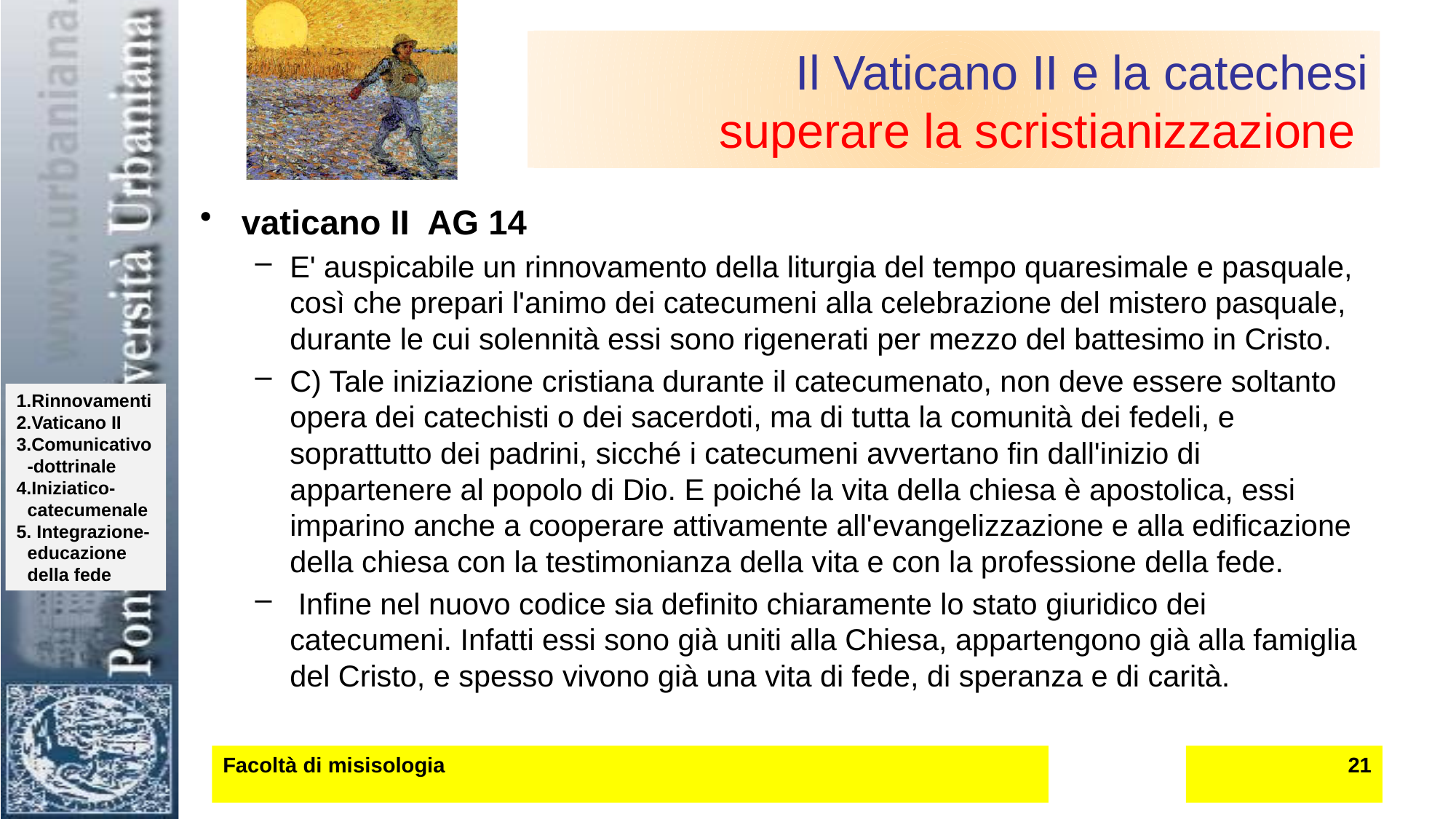

21
# Il Vaticano II e la catechesi superare la scristianizzazione
vaticano II  AG 14
E' auspicabile un rinnovamento della liturgia del tempo quaresimale e pasquale, così che prepari l'animo dei catecumeni alla celebrazione del mistero pasquale, durante le cui solennità essi sono rigenerati per mezzo del battesimo in Cristo.
C) Tale iniziazione cristiana durante il catecumenato, non deve essere soltanto opera dei catechisti o dei sacerdoti, ma di tutta la comunità dei fedeli, e soprattutto dei padrini, sicché i catecumeni avvertano fin dall'inizio di appartenere al popolo di Dio. E poiché la vita della chiesa è apostolica, essi imparino anche a cooperare attivamente all'evangelizzazione e alla edificazione della chiesa con la testimonianza della vita e con la professione della fede.
 Infine nel nuovo codice sia definito chiaramente lo stato giuridico dei catecumeni. Infatti essi sono già uniti alla Chiesa, appartengono già alla famiglia del Cristo, e spesso vivono già una vita di fede, di speranza e di carità.
Facoltà di misisologia
www.lucianomeddi.eu